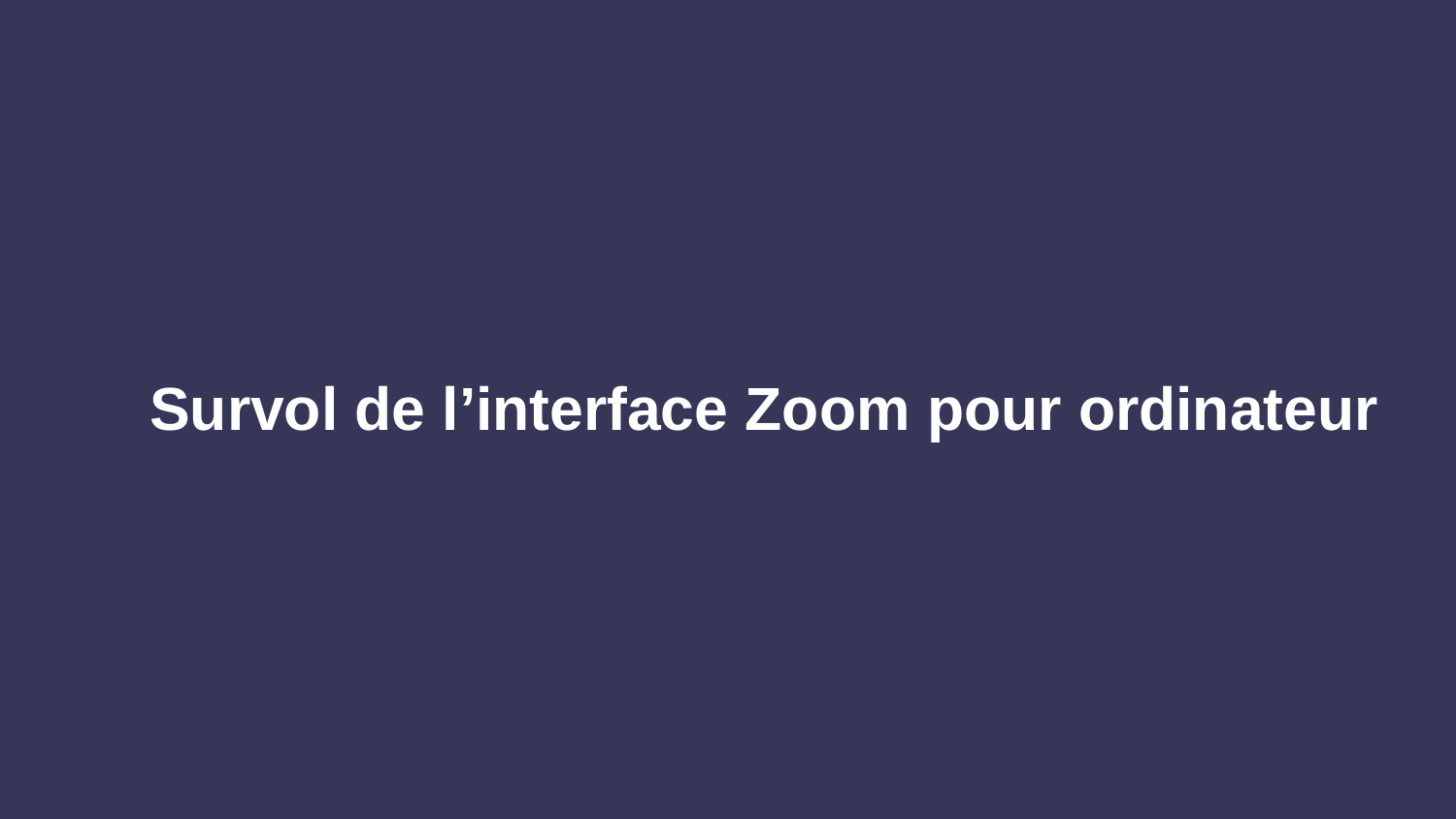

# Survol de l’interface Zoom pour ordinateur